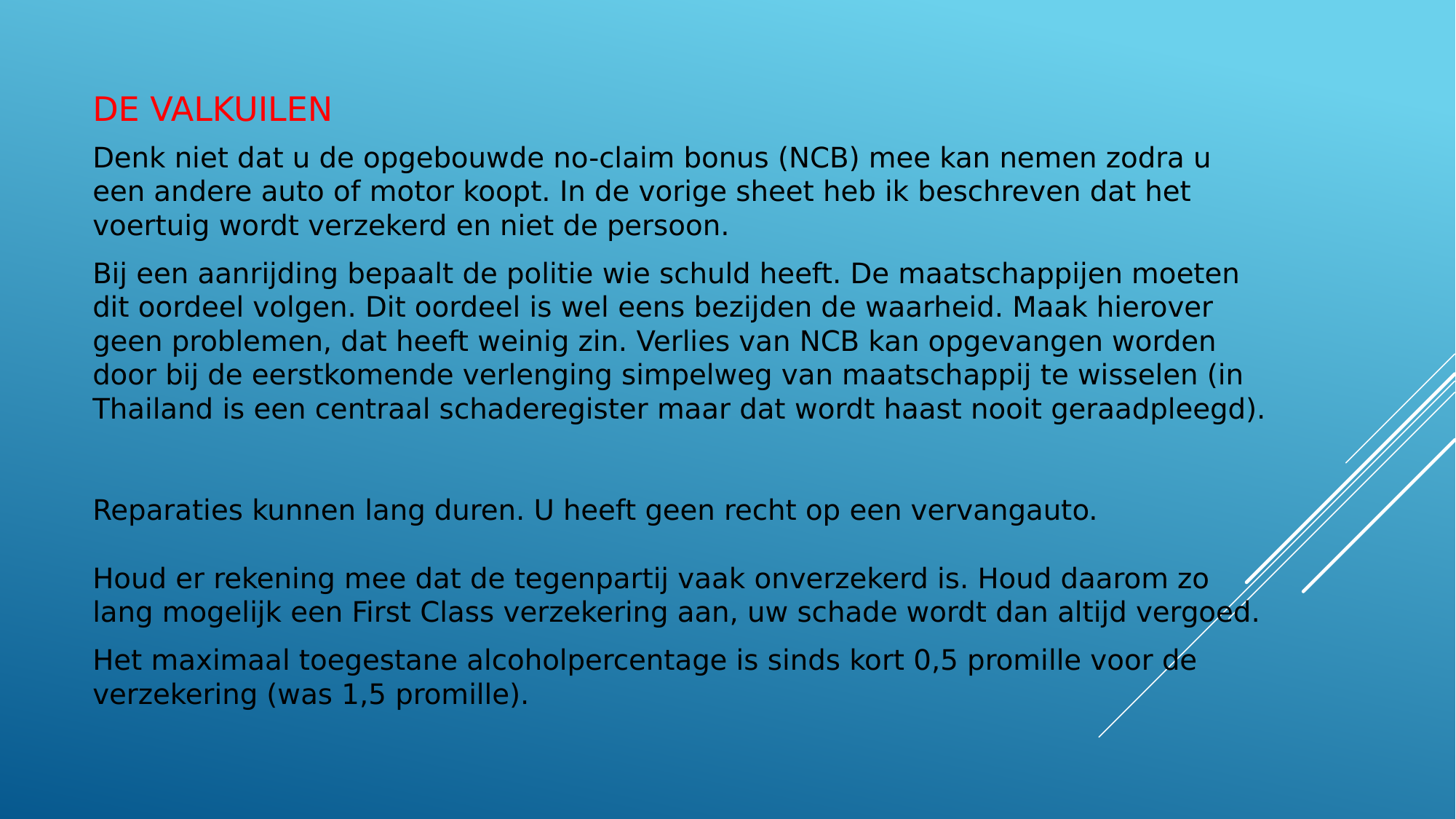

# De valkuilen
Denk niet dat u de opgebouwde no-claim bonus (NCB) mee kan nemen zodra u een andere auto of motor koopt. In de vorige sheet heb ik beschreven dat het voertuig wordt verzekerd en niet de persoon.
Bij een aanrijding bepaalt de politie wie schuld heeft. De maatschappijen moeten dit oordeel volgen. Dit oordeel is wel eens bezijden de waarheid. Maak hierover geen problemen, dat heeft weinig zin. Verlies van NCB kan opgevangen worden door bij de eerstkomende verlenging simpelweg van maatschappij te wisselen (in Thailand is een centraal schaderegister maar dat wordt haast nooit geraadpleegd).
Reparaties kunnen lang duren. U heeft geen recht op een vervangauto.
Houd er rekening mee dat de tegenpartij vaak onverzekerd is. Houd daarom zo lang mogelijk een First Class verzekering aan, uw schade wordt dan altijd vergoed.
Het maximaal toegestane alcoholpercentage is sinds kort 0,5 promille voor de verzekering (was 1,5 promille).